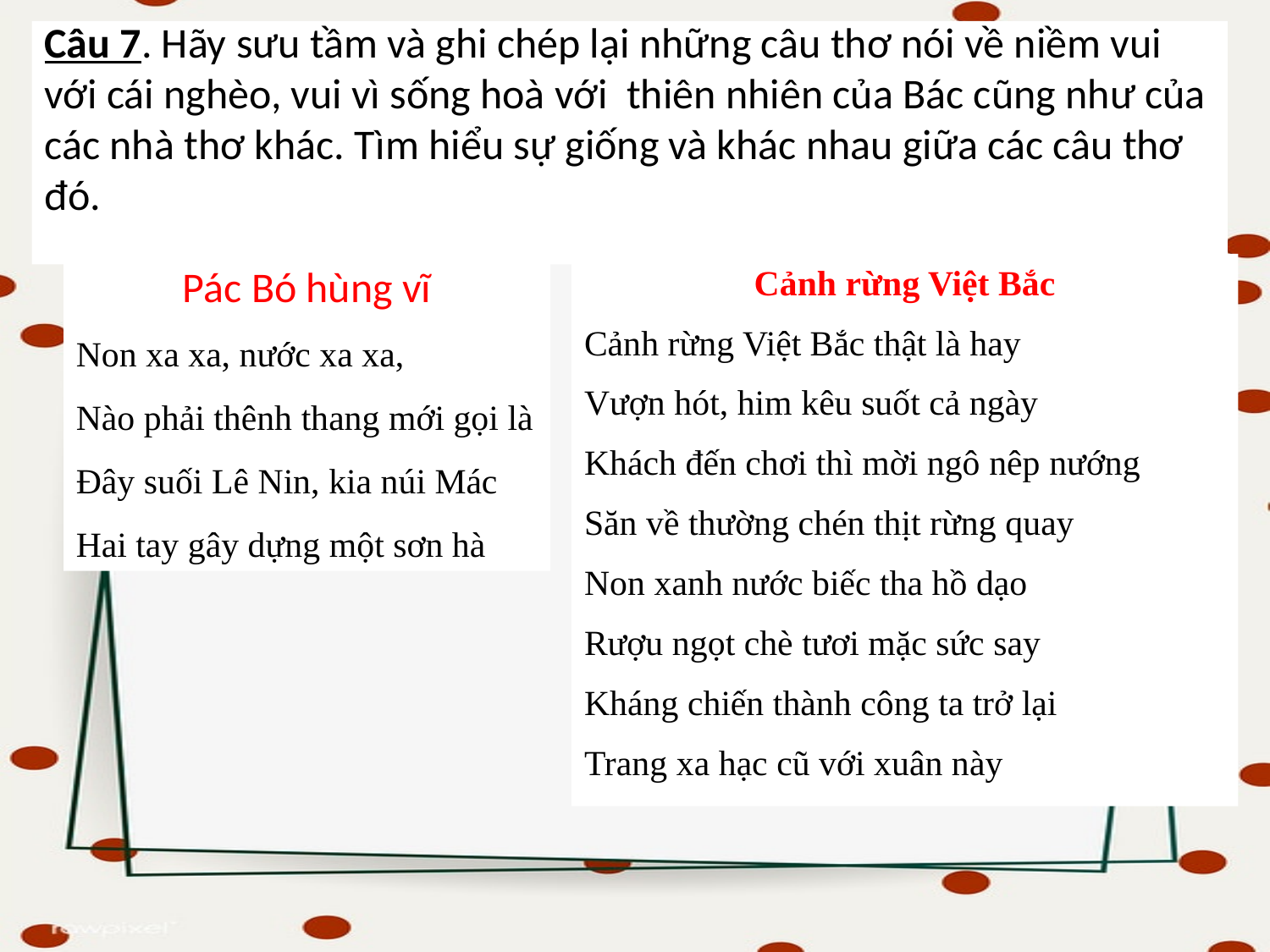

# Câu 7. Hãy sưu tầm và ghi chép lại những câu thơ nói về niềm vui với cái nghèo, vui vì sống hoà với  thiên nhiên của Bác cũng như của các nhà thơ khác. Tìm hiểu sự giống và khác nhau giữa các câu thơ đó.
Pác Bó hùng vĩ
Non xa xa, nước xa xa,
Nào phải thênh thang mới gọi là
Đây suối Lê Nin, kia núi Mác
Hai tay gây dựng một sơn hà
Cảnh rừng Việt Bắc
Cảnh rừng Việt Bắc thật là hay
Vượn hót, him kêu suốt cả ngày
Khách đến chơi thì mời ngô nêp nướng
Săn về thường chén thịt rừng quay
Non xanh nước biếc tha hồ dạo
Rượu ngọt chè tươi mặc sức say
Kháng chiến thành công ta trở lại
Trang xa hạc cũ với xuân này